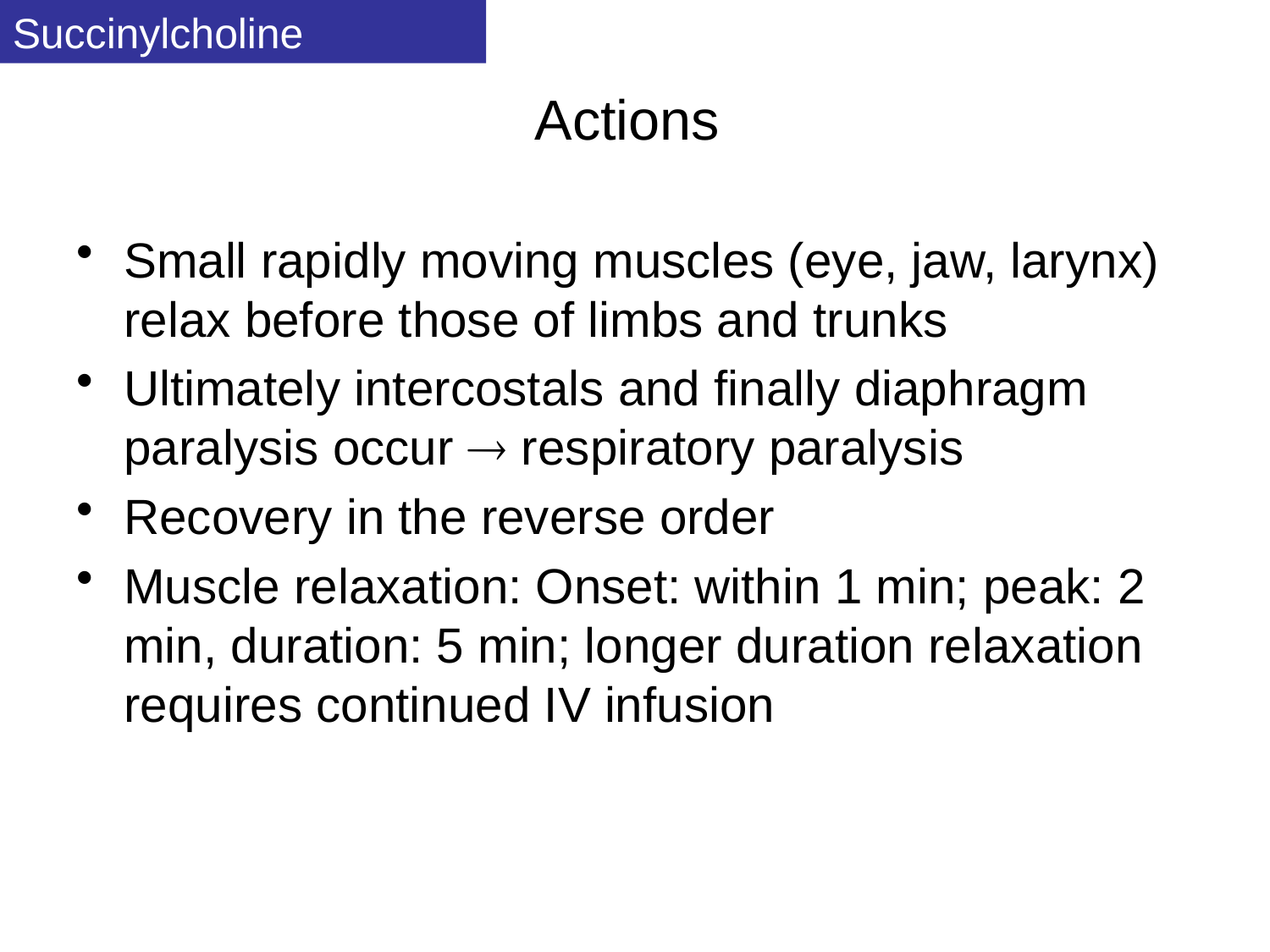

Succinylcholine
# Actions
Small rapidly moving muscles (eye, jaw, larynx) relax before those of limbs and trunks
Ultimately intercostals and finally diaphragm paralysis occur → respiratory paralysis
Recovery in the reverse order
Muscle relaxation: Onset: within 1 min; peak: 2 min, duration: 5 min; longer duration relaxation requires continued IV infusion